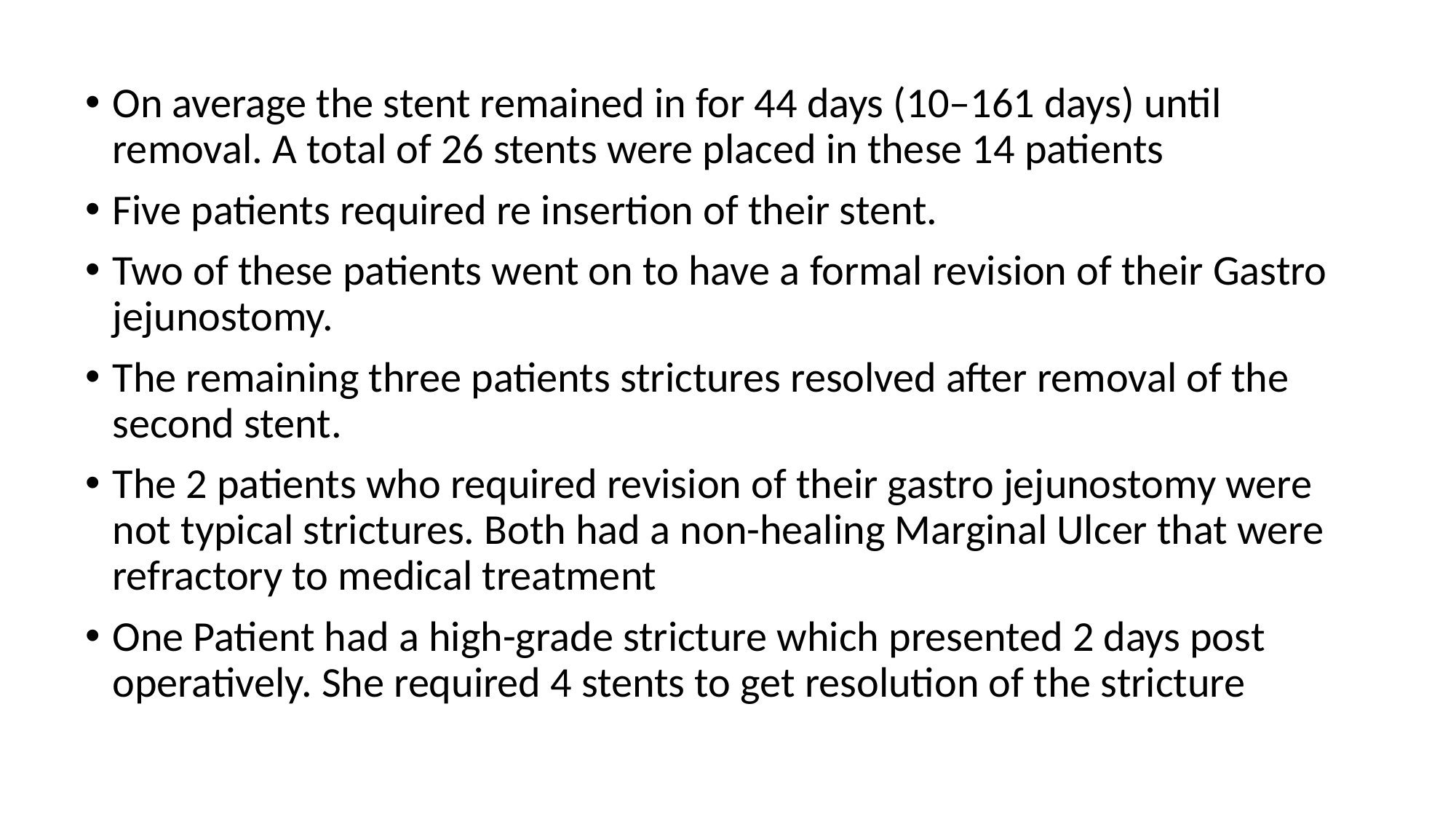

On average the stent remained in for 44 days (10–161 days) until removal. A total of 26 stents were placed in these 14 patients
Five patients required re insertion of their stent.
Two of these patients went on to have a formal revision of their Gastro jejunostomy.
The remaining three patients strictures resolved after removal of the second stent.
The 2 patients who required revision of their gastro jejunostomy were not typical strictures. Both had a non-healing Marginal Ulcer that were refractory to medical treatment
One Patient had a high-grade stricture which presented 2 days post operatively. She required 4 stents to get resolution of the stricture